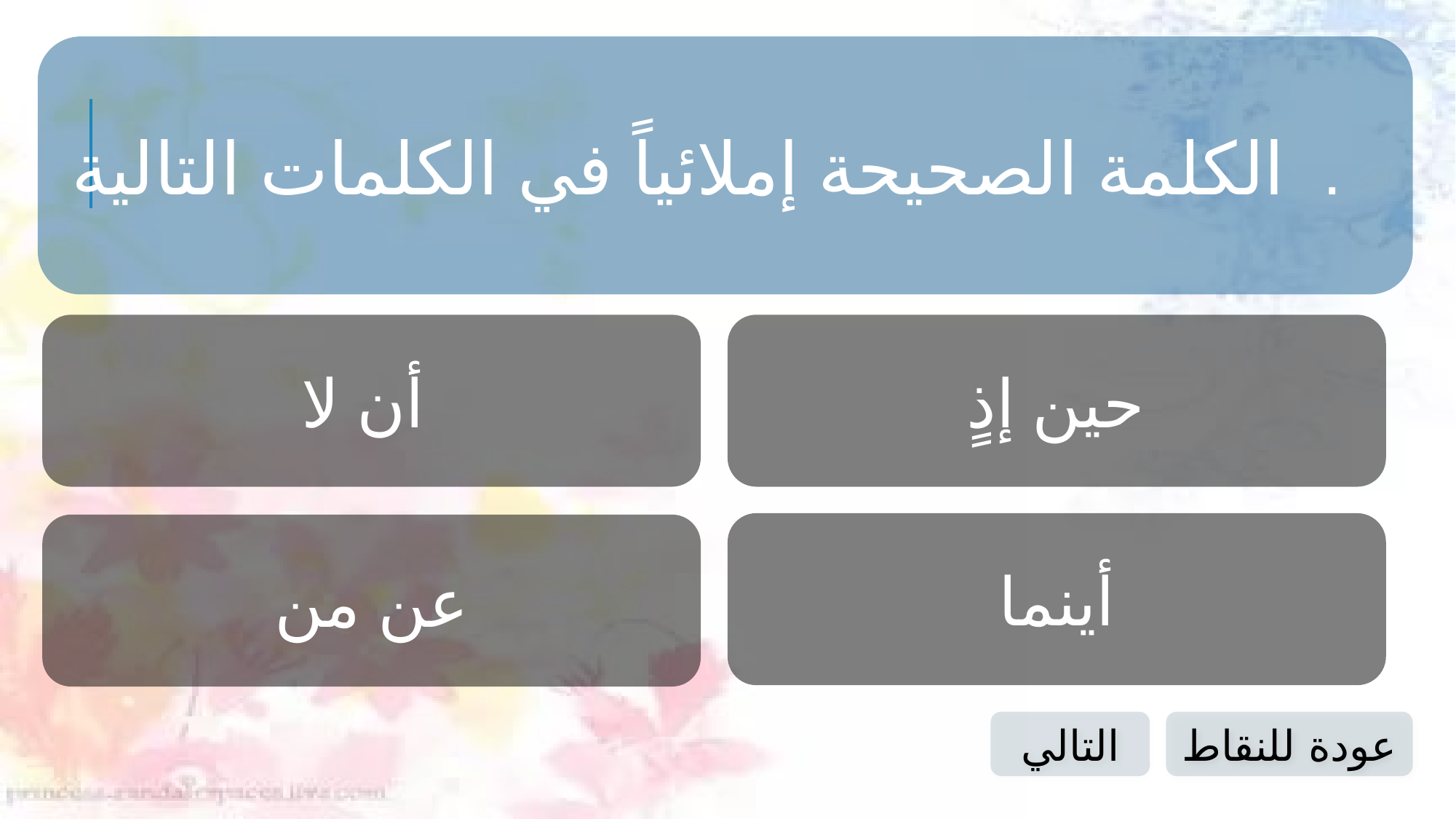

الكلمة الصحيحة إملائياً في الكلمات التالية  .
أن لا
حين إذٍ
أينما
عن من
التالي
عودة للنقاط